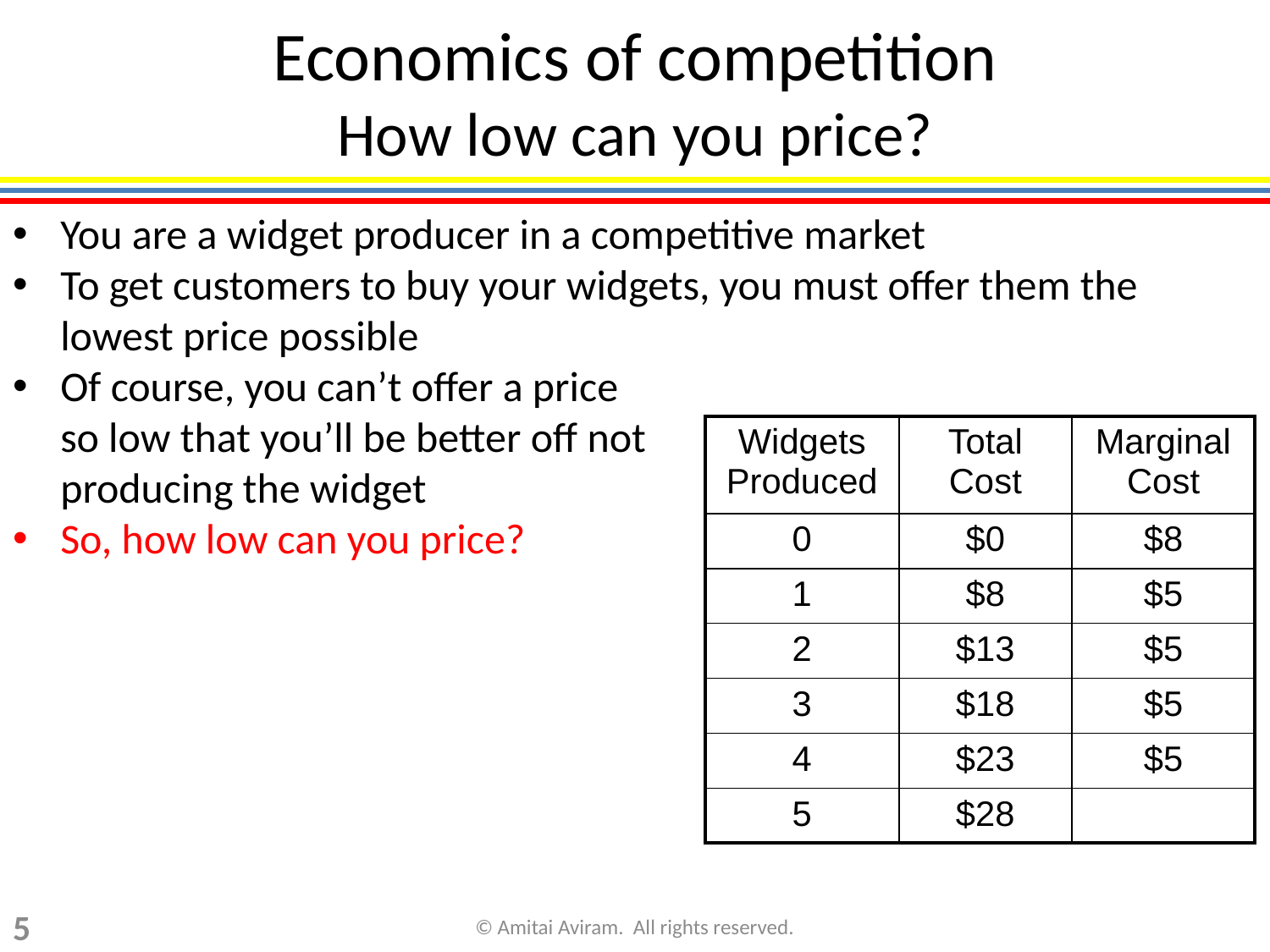

# Economics of competition How low can you price?
You are a widget producer in a competitive market
To get customers to buy your widgets, you must offer them the lowest price possible
Of course, you can’t offer a price
so low that you’ll be better off not
producing the widget
So, how low can you price?
| Widgets Produced | Total Cost | Marginal Cost |
| --- | --- | --- |
| 0 | $0 | $8 |
| 1 | $8 | $5 |
| 2 | $13 | $5 |
| 3 | $18 | $5 |
| 4 | $23 | $5 |
| 5 | $28 |  |
5
© Amitai Aviram.  All rights reserved.